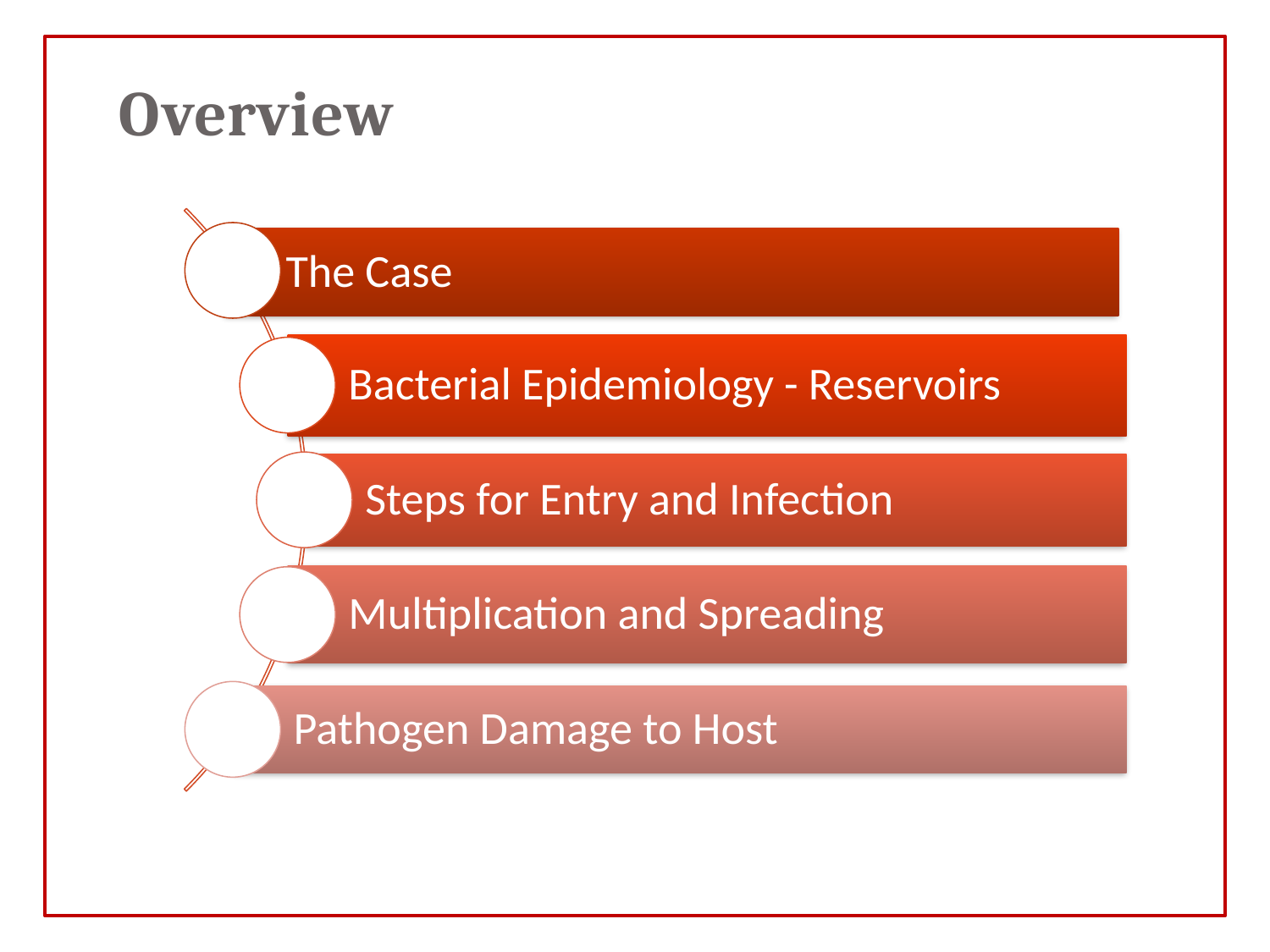

Overview
The Case
Bacterial Epidemiology - Reservoirs
Steps for Entry and Infection
Multiplication and Spreading
Pathogen Damage to Host